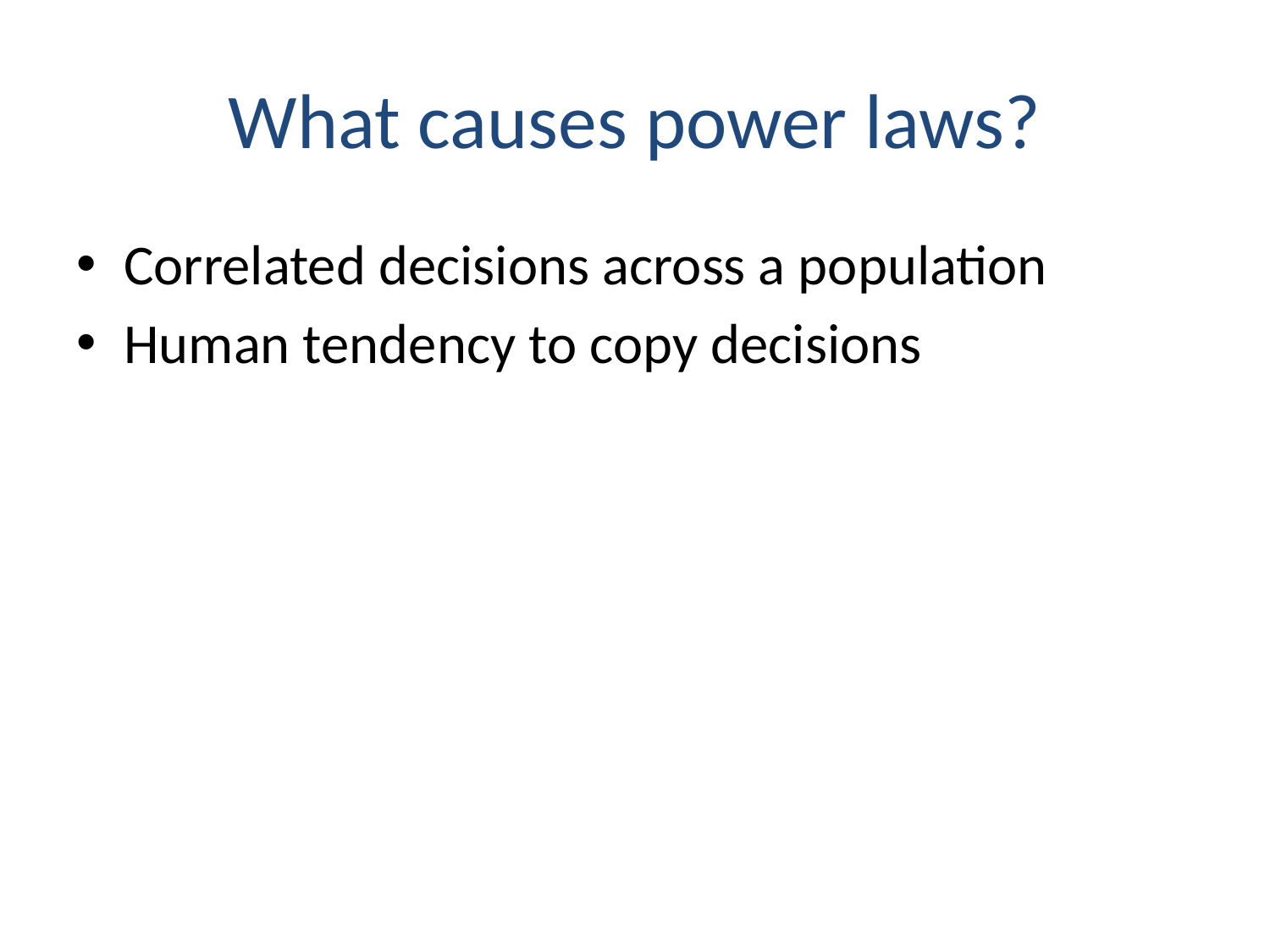

# What causes power laws?
Correlated decisions across a population
Human tendency to copy decisions